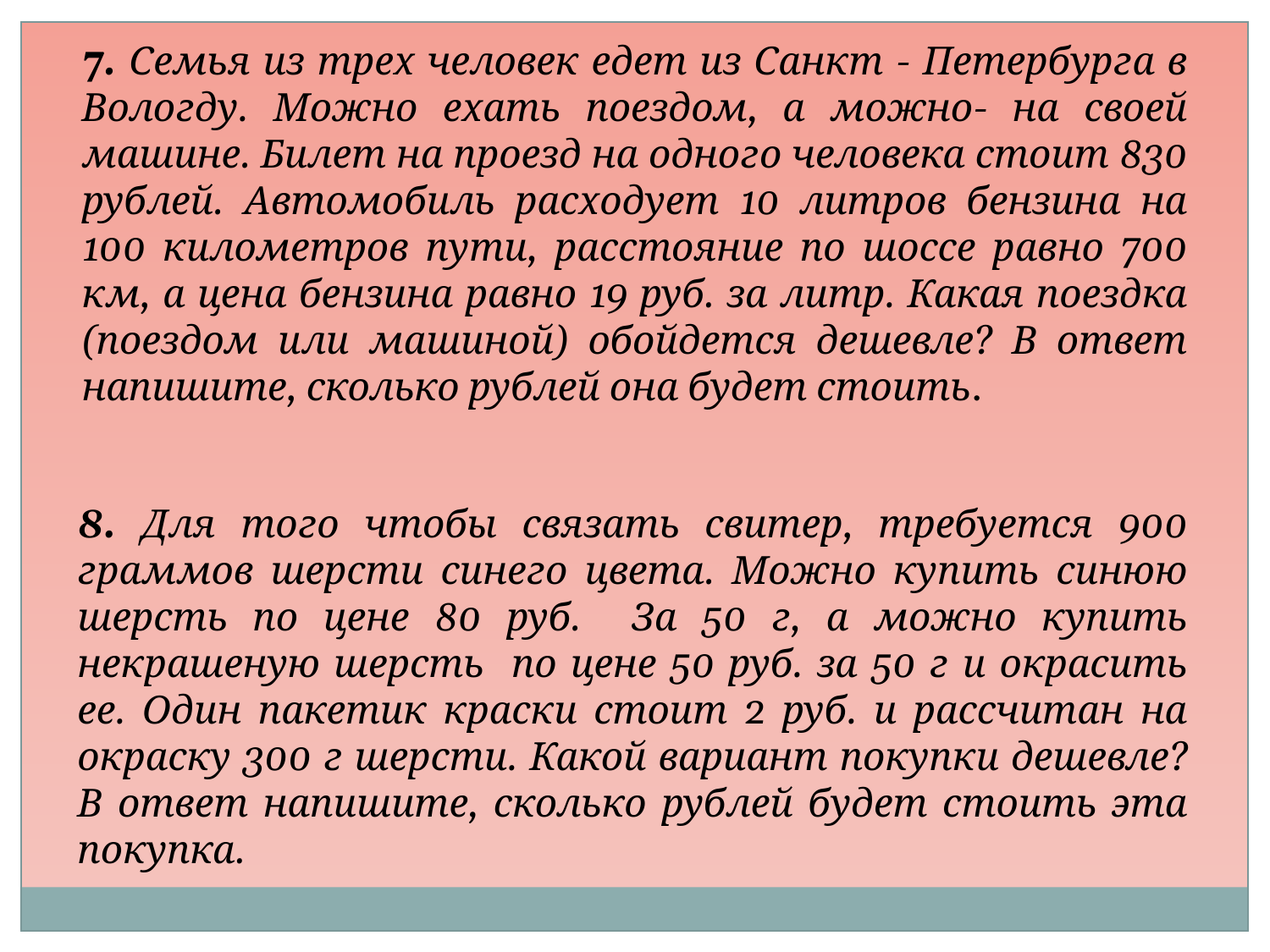

7. Семья из трех человек едет из Санкт - Петербурга в Вологду. Можно ехать поездом, а можно- на своей машине. Билет на проезд на одного человека стоит 830 рублей. Автомобиль расходует 10 литров бензина на 100 километров пути, расстояние по шоссе равно 700 км, а цена бензина равно 19 руб. за литр. Какая поездка (поездом или машиной) обойдется дешевле? В ответ напишите, сколько рублей она будет стоить.

8. Для того чтобы связать свитер, требуется 900 граммов шерсти синего цвета. Можно купить синюю шерсть по цене 80 руб.  За 50 г, а можно купить некрашеную шерсть  по цене 50 руб. за 50 г и окрасить ее. Один пакетик краски стоит 2 руб. и рассчитан на окраску 300 г шерсти. Какой вариант покупки дешевле? В ответ напишите, сколько рублей будет стоить эта покупка.